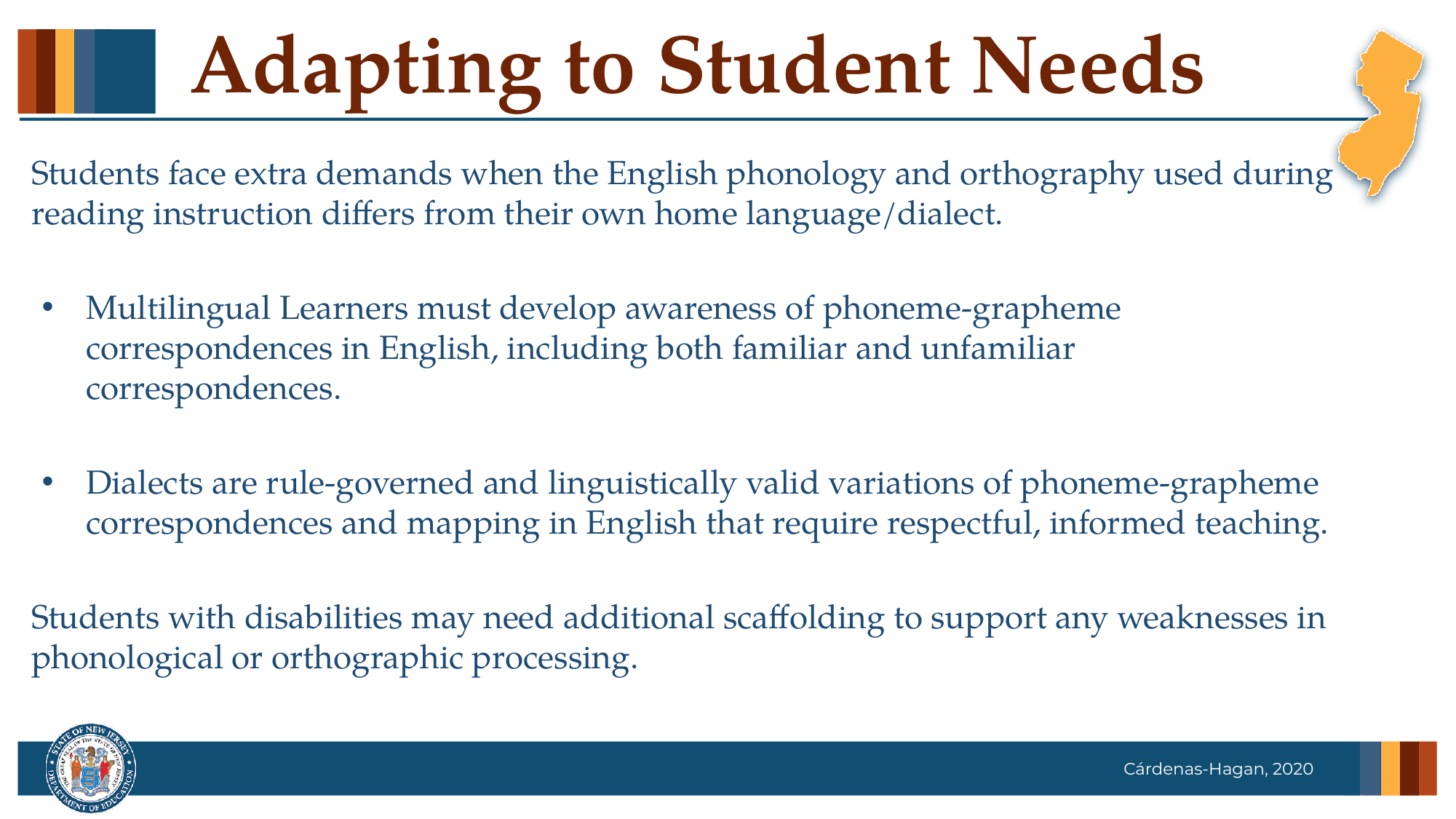

# Adapting to Student Needs
Students face extra demands when the English phonology and orthography used during reading instruction differs from their own home language/dialect.
Multilingual Learners must develop awareness of phoneme-grapheme correspondences in English, including both familiar and unfamiliar correspondences.
Dialects are rule-governed and linguistically valid variations of phoneme-grapheme correspondences and mapping in English that require respectful, informed teaching.
Students with disabilities may need additional scaffolding to support any weaknesses in phonological or orthographic processing.
Cárdenas-Hagan, 2020